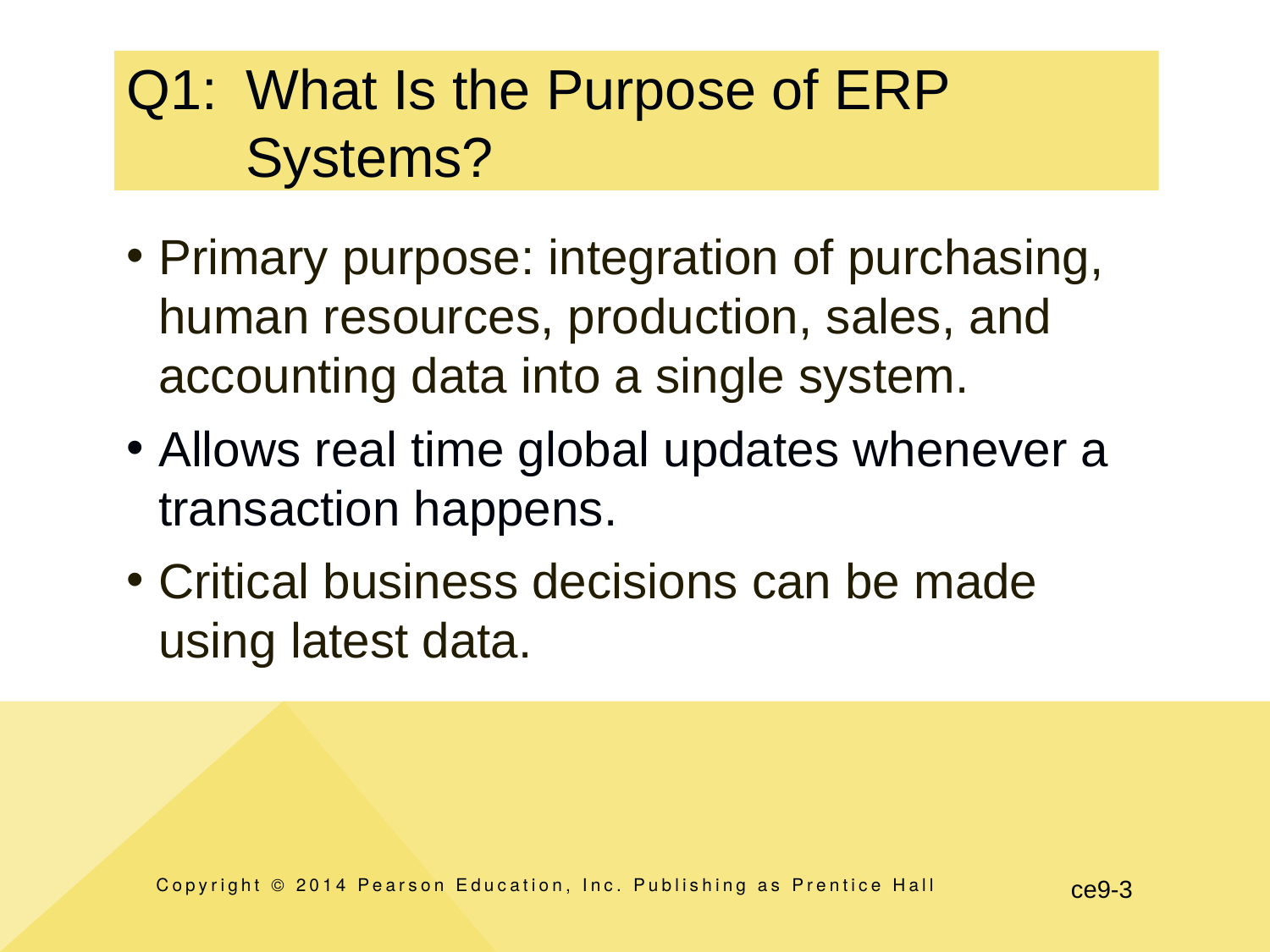

# Q1:	What Is the Purpose of ERP Systems?
Primary purpose: integration of purchasing, human resources, production, sales, and accounting data into a single system.
Allows real time global updates whenever a transaction happens.
Critical business decisions can be made using latest data.

Copyright © 2014 Pearson Education, Inc. Publishing as Prentice Hall